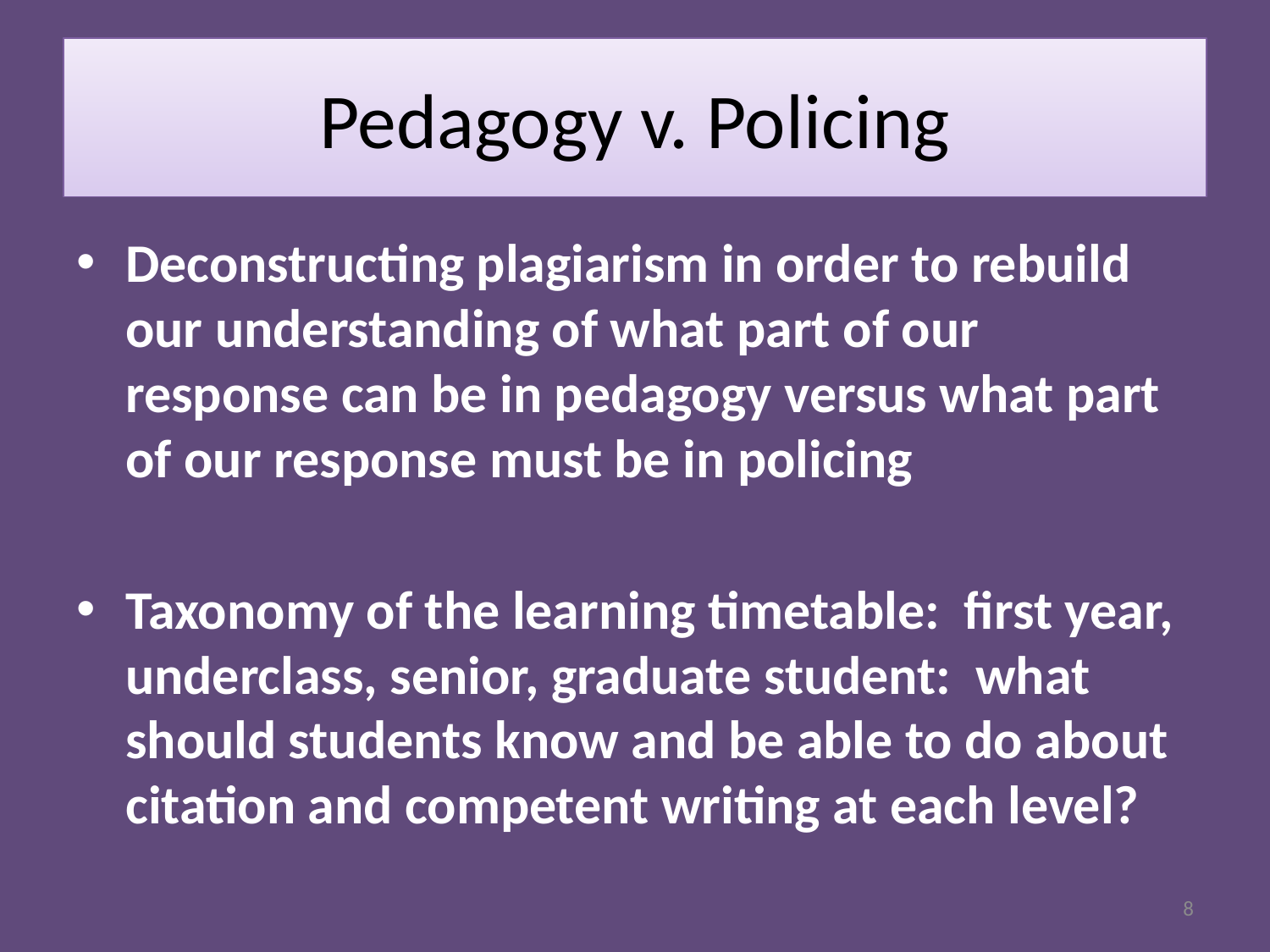

# Pedagogy v. Policing
Deconstructing plagiarism in order to rebuild our understanding of what part of our response can be in pedagogy versus what part of our response must be in policing

Taxonomy of the learning timetable:  first year, underclass, senior, graduate student:  what should students know and be able to do about citation and competent writing at each level?
8